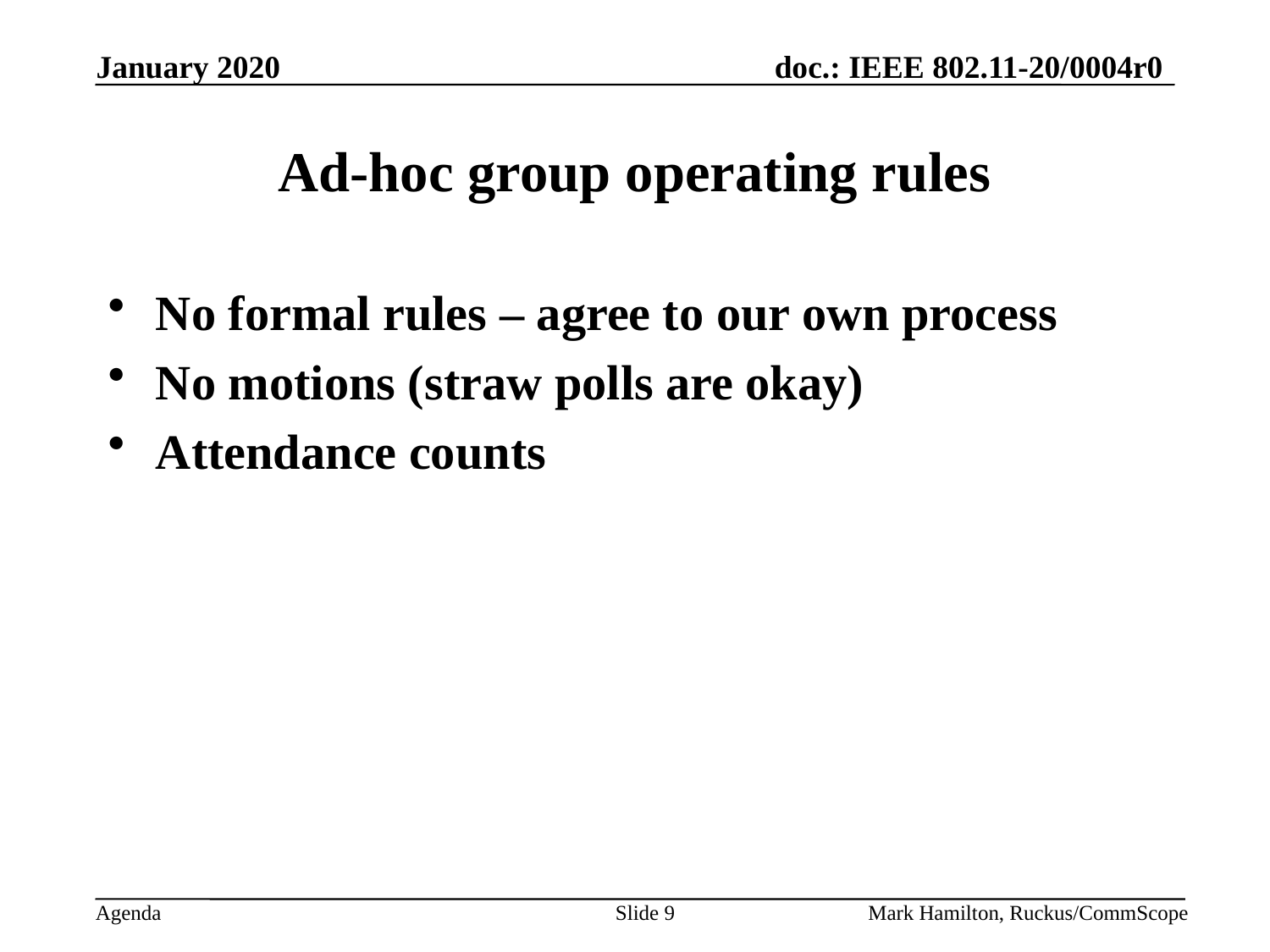

# Ad-hoc group operating rules
No formal rules – agree to our own process
No motions (straw polls are okay)
Attendance counts